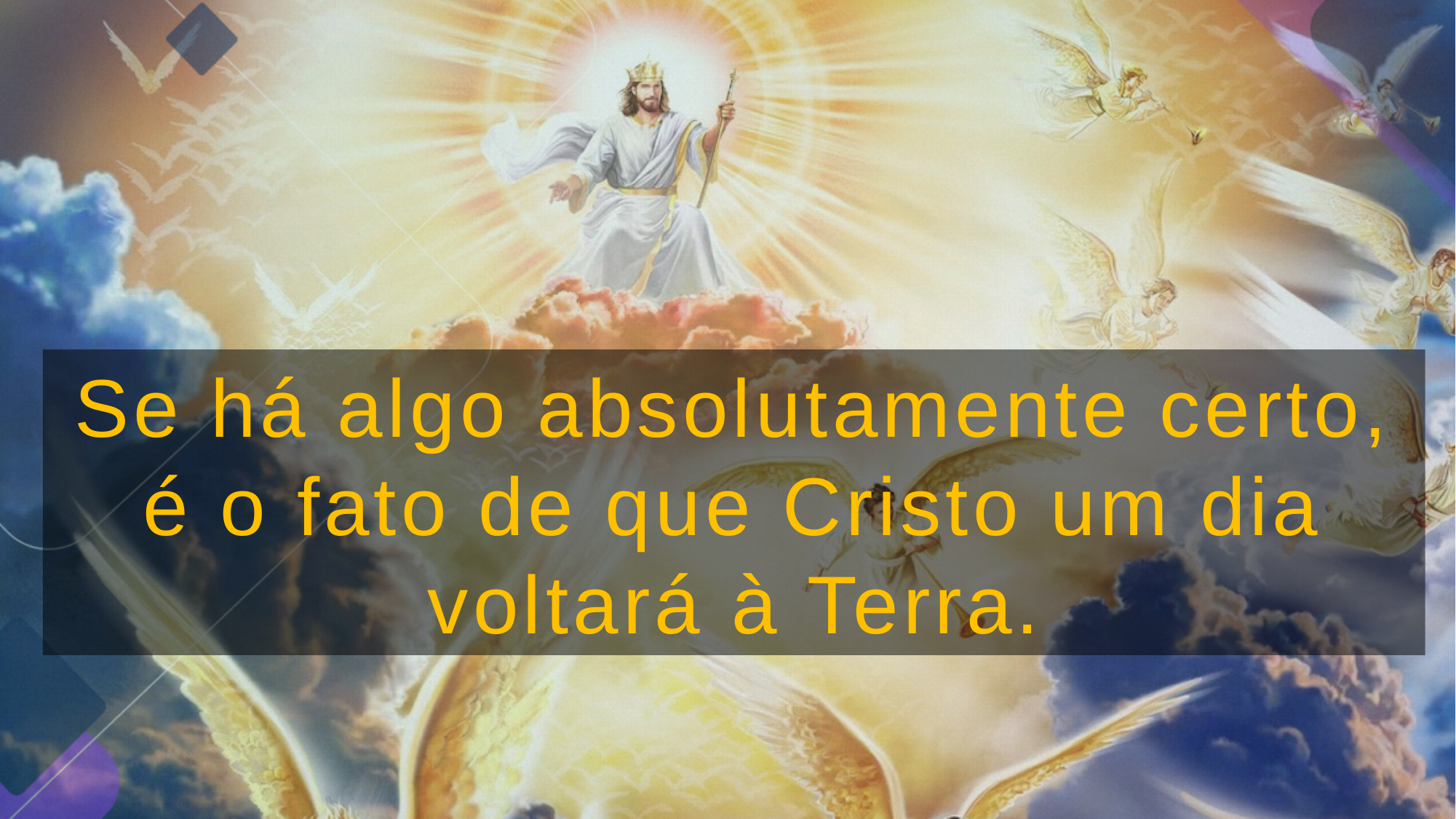

Se há algo absolutamente certo, é o fato de que Cristo um dia voltará à Terra.